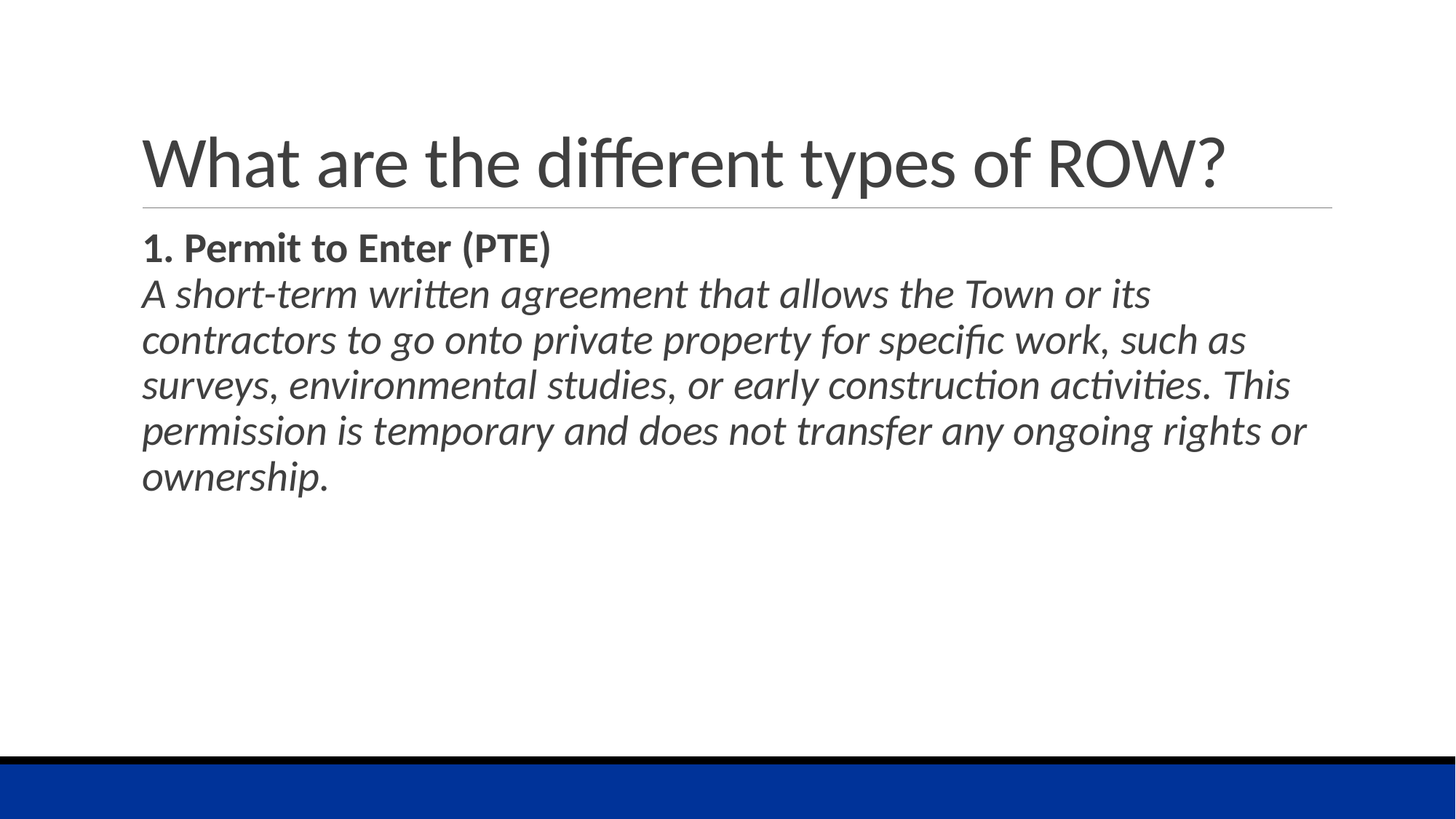

# What are the different types of ROW?
1. Permit to Enter (PTE)
A short-term written agreement that allows the Town or its contractors to go onto private property for specific work, such as surveys, environmental studies, or early construction activities. This permission is temporary and does not transfer any ongoing rights or ownership.